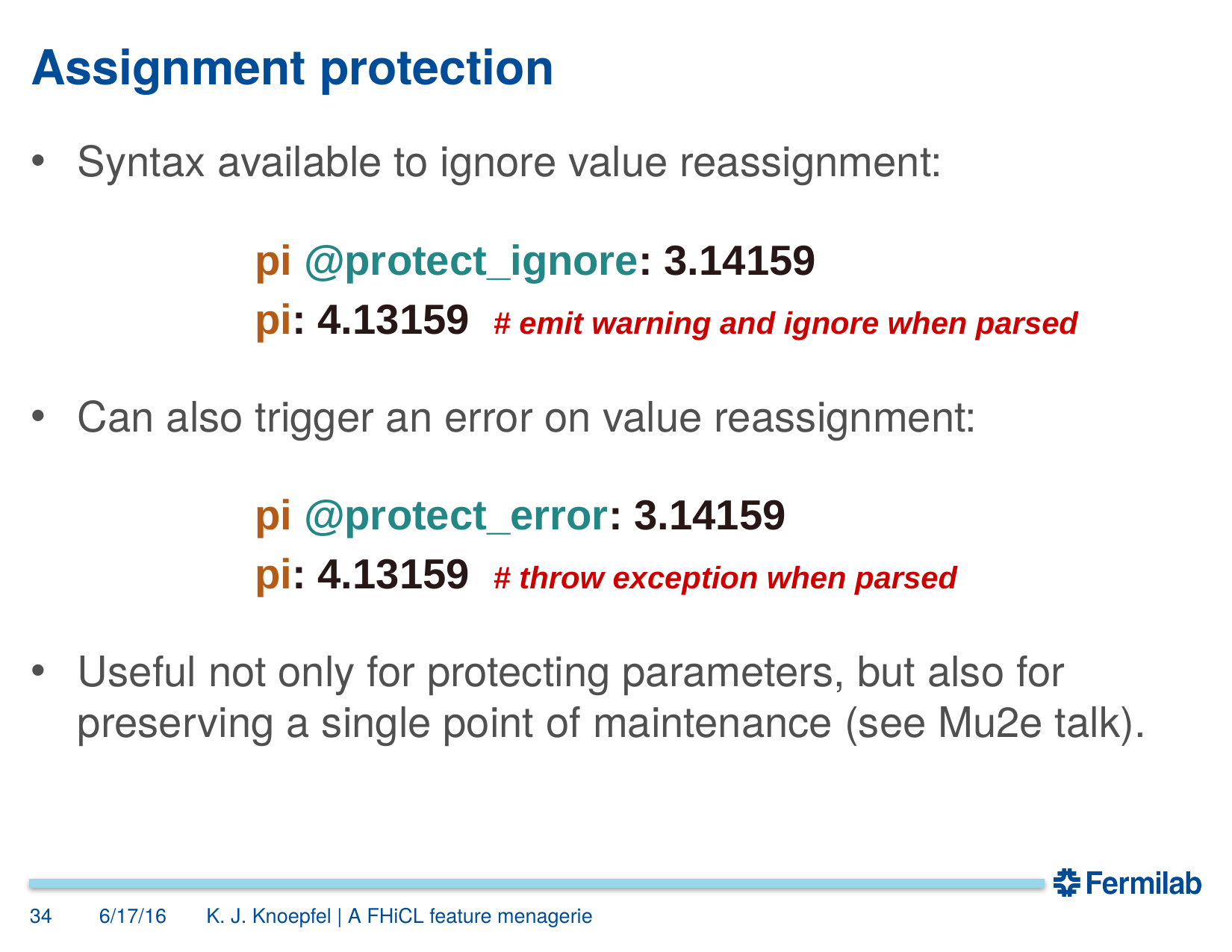

# Assignment protection
Syntax available to ignore value reassignment:

		pi @protect_ignore: 3.14159
		pi: 4.13159  # emit warning and ignore when parsed

Can also trigger an error on value reassignment:

		pi @protect_error: 3.14159
		pi: 4.13159  # throw exception when parsed

Useful not only for protecting parameters, but also for preserving a single point of maintenance (see Mu2e talk).

34
6/17/16
K. J. Knoepfel | A FHiCL feature menagerie